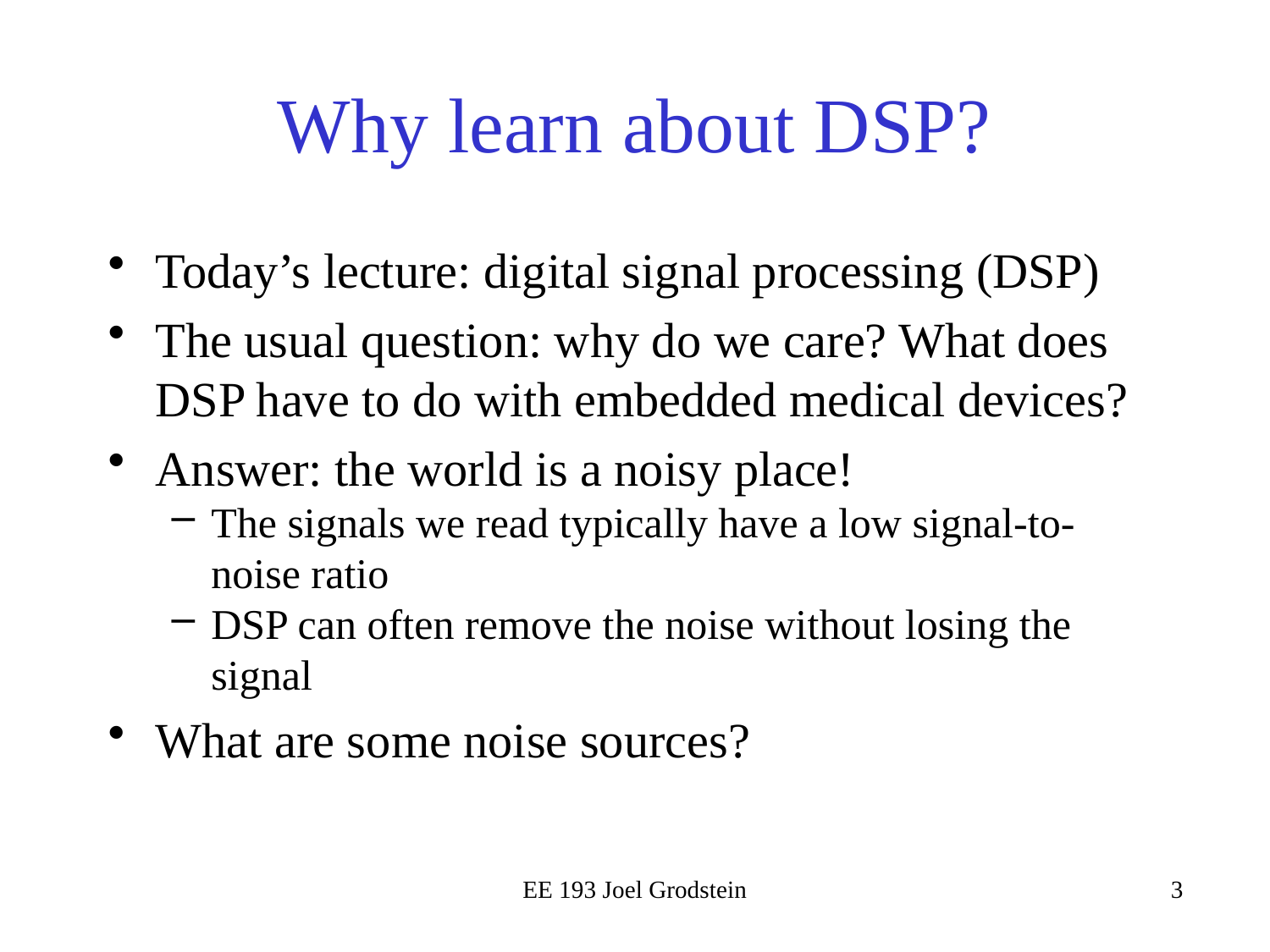

# Why learn about DSP?
Today’s lecture: digital signal processing (DSP)
The usual question: why do we care? What does DSP have to do with embedded medical devices?
Answer: the world is a noisy place!
The signals we read typically have a low signal-to-noise ratio
DSP can often remove the noise without losing the signal
What are some noise sources?
EE 193 Joel Grodstein